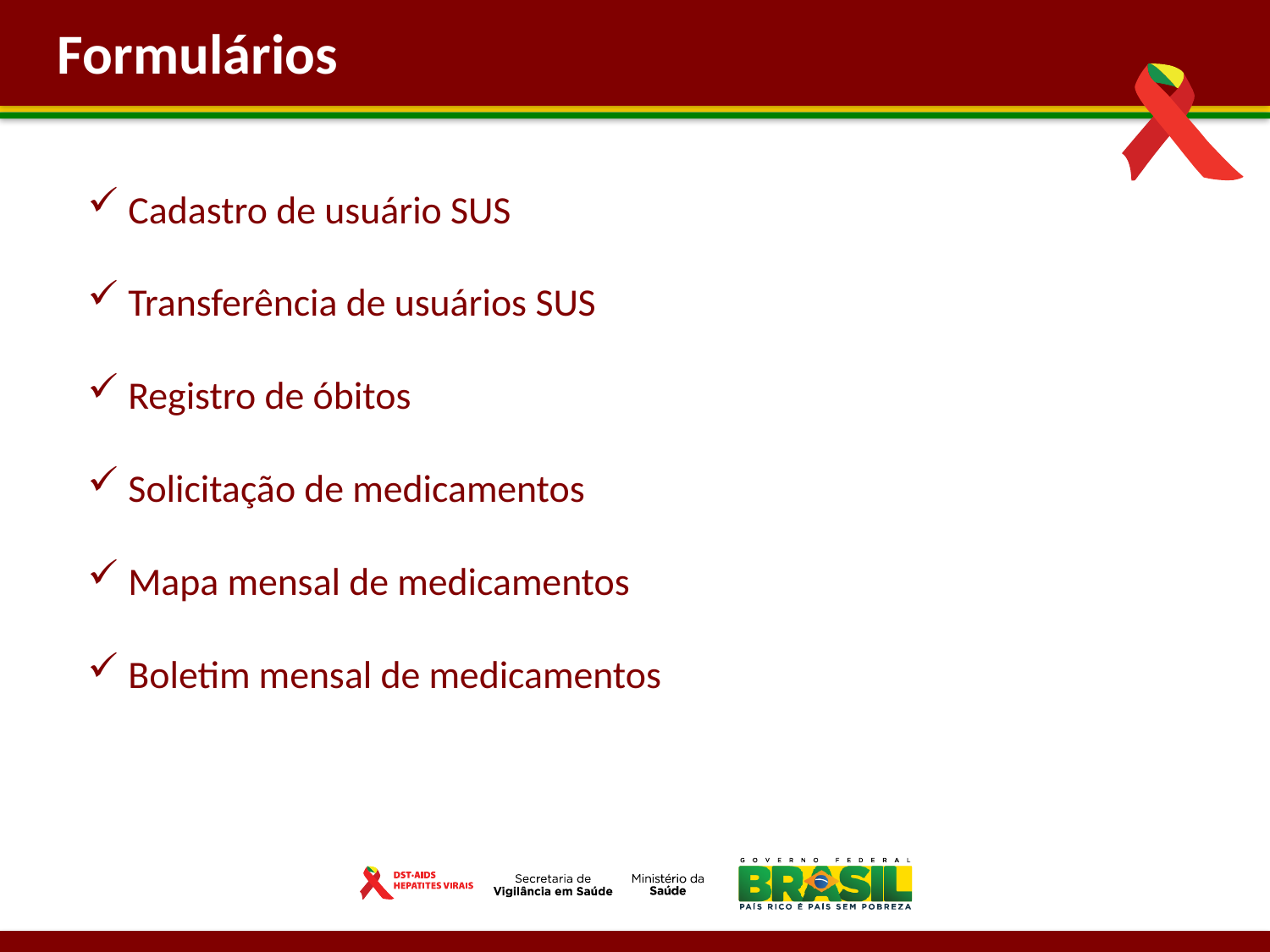

Formulários

 Cadastro de usuário SUS

 Transferência de usuários SUS

 Registro de óbitos

 Solicitação de medicamentos

 Mapa mensal de medicamentos

 Boletim mensal de medicamentos